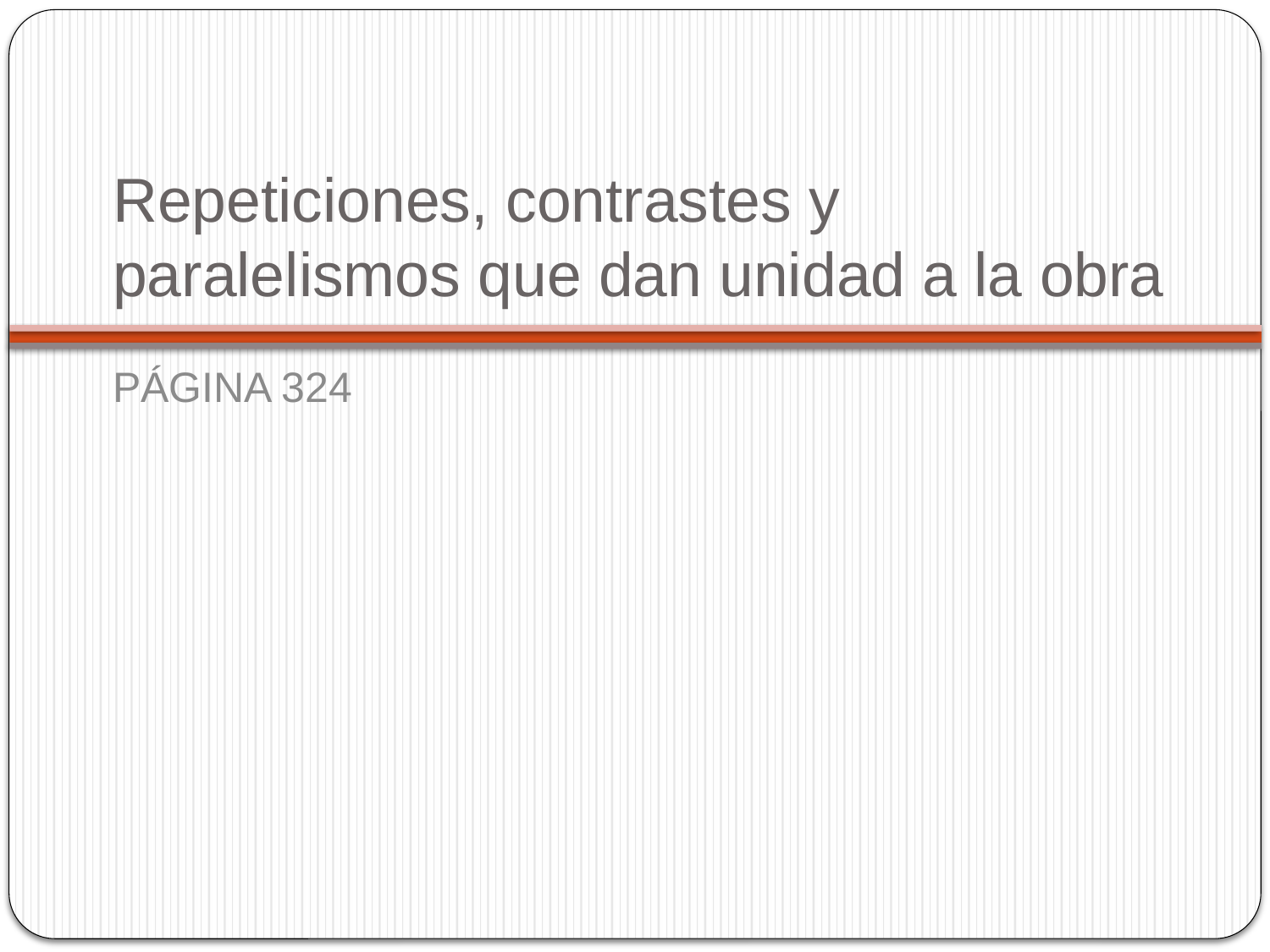

# Repeticiones, contrastes y paralelismos que dan unidad a la obra
PÁGINA 324